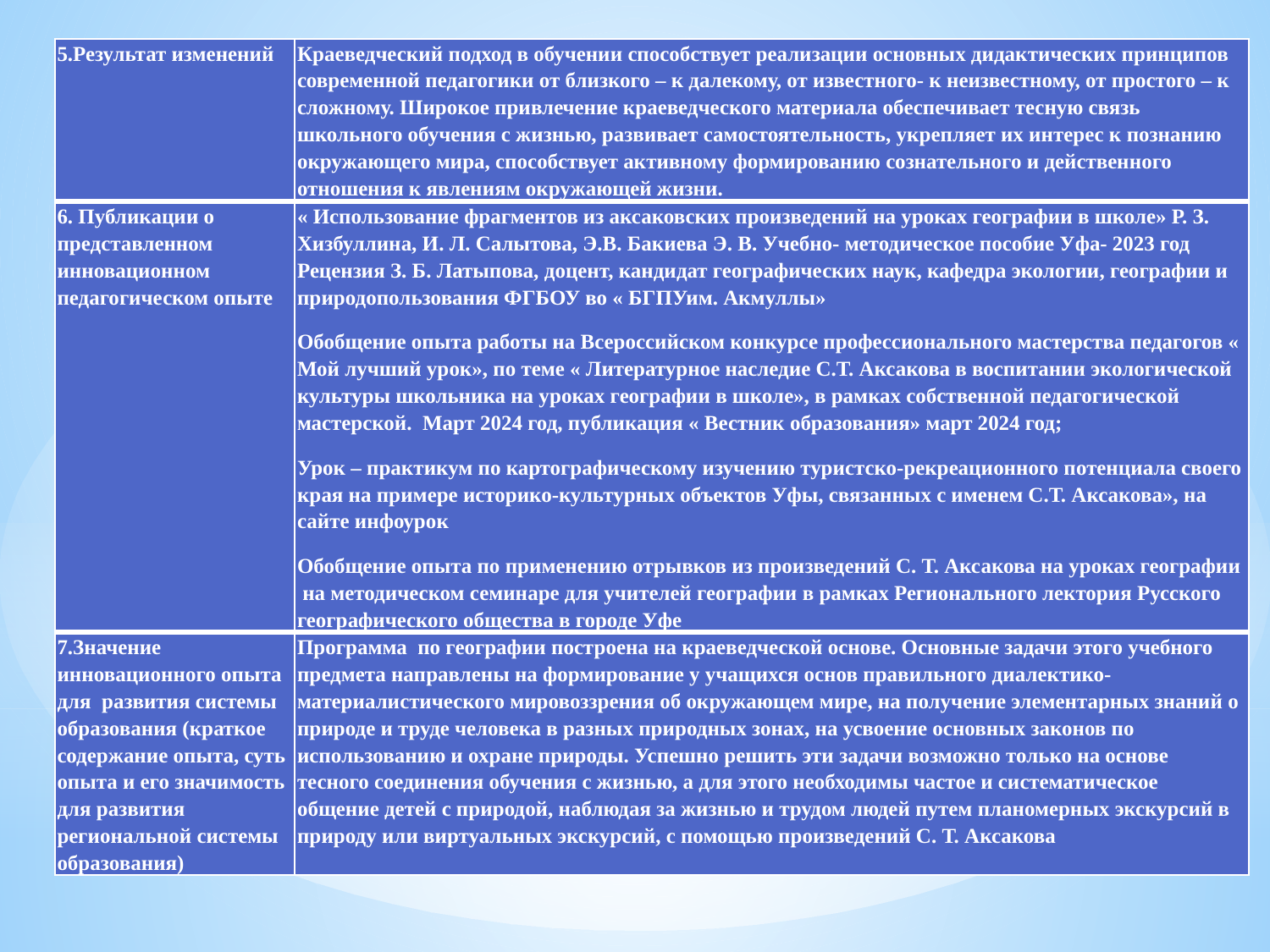

| 5.Результат изменений | Краеведческий подход в обучении способствует реализации основных дидактических принципов современной педагогики от близкого – к далекому, от известного- к неизвестному, от простого – к сложному. Широкое привлечение краеведческого материала обеспечивает тесную связь школьного обучения с жизнью, развивает самостоятельность, укрепляет их интерес к познанию окружающего мира, способствует активному формированию сознательного и действенного отношения к явлениям окружающей жизни. |
| --- | --- |
| 6. Публикации о представленном инновационном педагогическом опыте | « Использование фрагментов из аксаковских произведений на уроках географии в школе» Р. З. Хизбуллина, И. Л. Салытова, Э.В. Бакиева Э. В. Учебно- методическое пособие Уфа- 2023 год Рецензия З. Б. Латыпова, доцент, кандидат географических наук, кафедра экологии, географии и природопользования ФГБОУ во « БГПУим. Акмуллы» Обобщение опыта работы на Всероссийском конкурсе профессионального мастерства педагогов « Мой лучший урок», по теме « Литературное наследие С.Т. Аксакова в воспитании экологической культуры школьника на уроках географии в школе», в рамках собственной педагогической мастерской. Март 2024 год, публикация « Вестник образования» март 2024 год; Урок – практикум по картографическому изучению туристско-рекреационного потенциала своего края на примере историко-культурных объектов Уфы, связанных с именем С.Т. Аксакова», на сайте инфоурок Обобщение опыта по применению отрывков из произведений С. Т. Аксакова на уроках географии на методическом семинаре для учителей географии в рамках Регионального лектория Русского географического общества в городе Уфе |
| 7.Значение инновационного опыта для развития системы образования (краткое содержание опыта, суть опыта и его значимость для развития региональной системы образования) | Программа по географии построена на краеведческой основе. Основные задачи этого учебного предмета направлены на формирование у учащихся основ правильного диалектико- материалистического мировоззрения об окружающем мире, на получение элементарных знаний о природе и труде человека в разных природных зонах, на усвоение основных законов по использованию и охране природы. Успешно решить эти задачи возможно только на основе тесного соединения обучения с жизнью, а для этого необходимы частое и систематическое общение детей с природой, наблюдая за жизнью и трудом людей путем планомерных экскурсий в природу или виртуальных экскурсий, с помощью произведений С. Т. Аксакова |